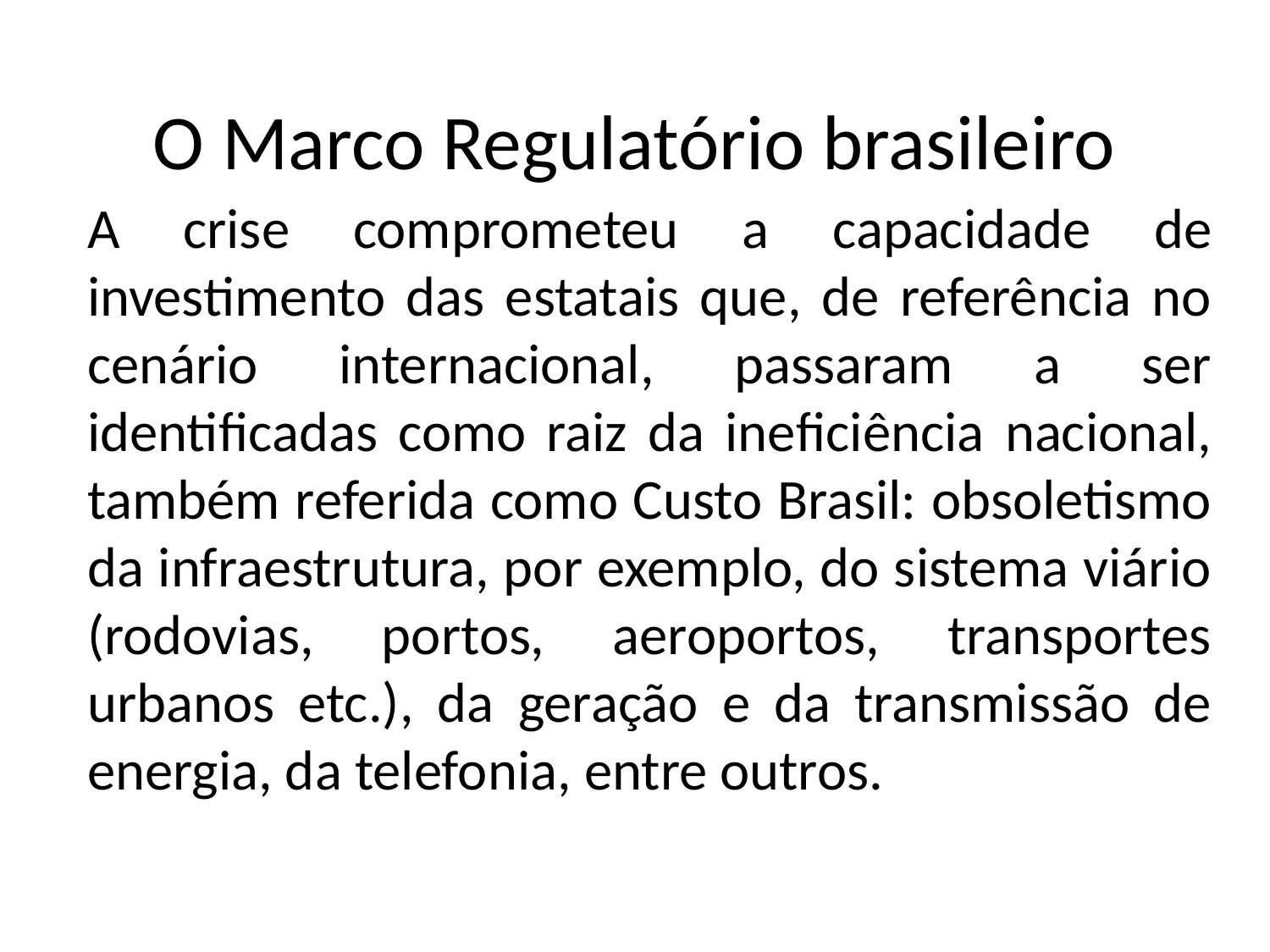

O Marco Regulatório brasileiro
A crise comprome­teu a capacidade de investimento das estatais que, de referência no cenário internacional, passaram a ser identificadas como raiz da ine­ficiência nacional, também referida como Custo Brasil: obsoletismo da infraestrutura, por exemplo, do sistema viário (rodovias, portos, aeroportos, transportes urbanos etc.), da geração e da transmissão de energia, da telefonia, entre outros.